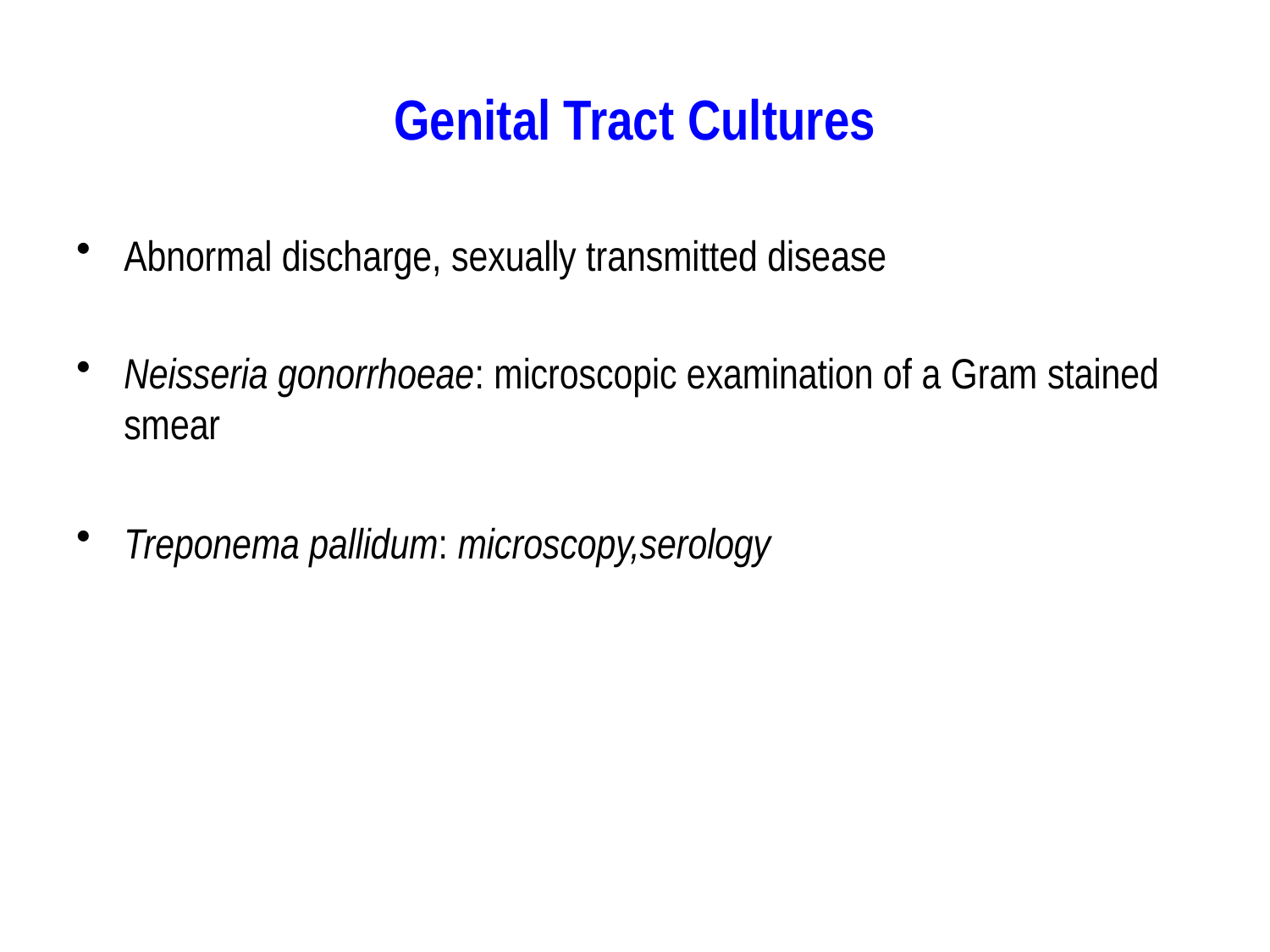

# Genital Tract Cultures
Abnormal discharge, sexually transmitted disease

Neisseria gonorrhoeae: microscopic examination of a Gram stained smear

Treponema pallidum: microscopy,serology